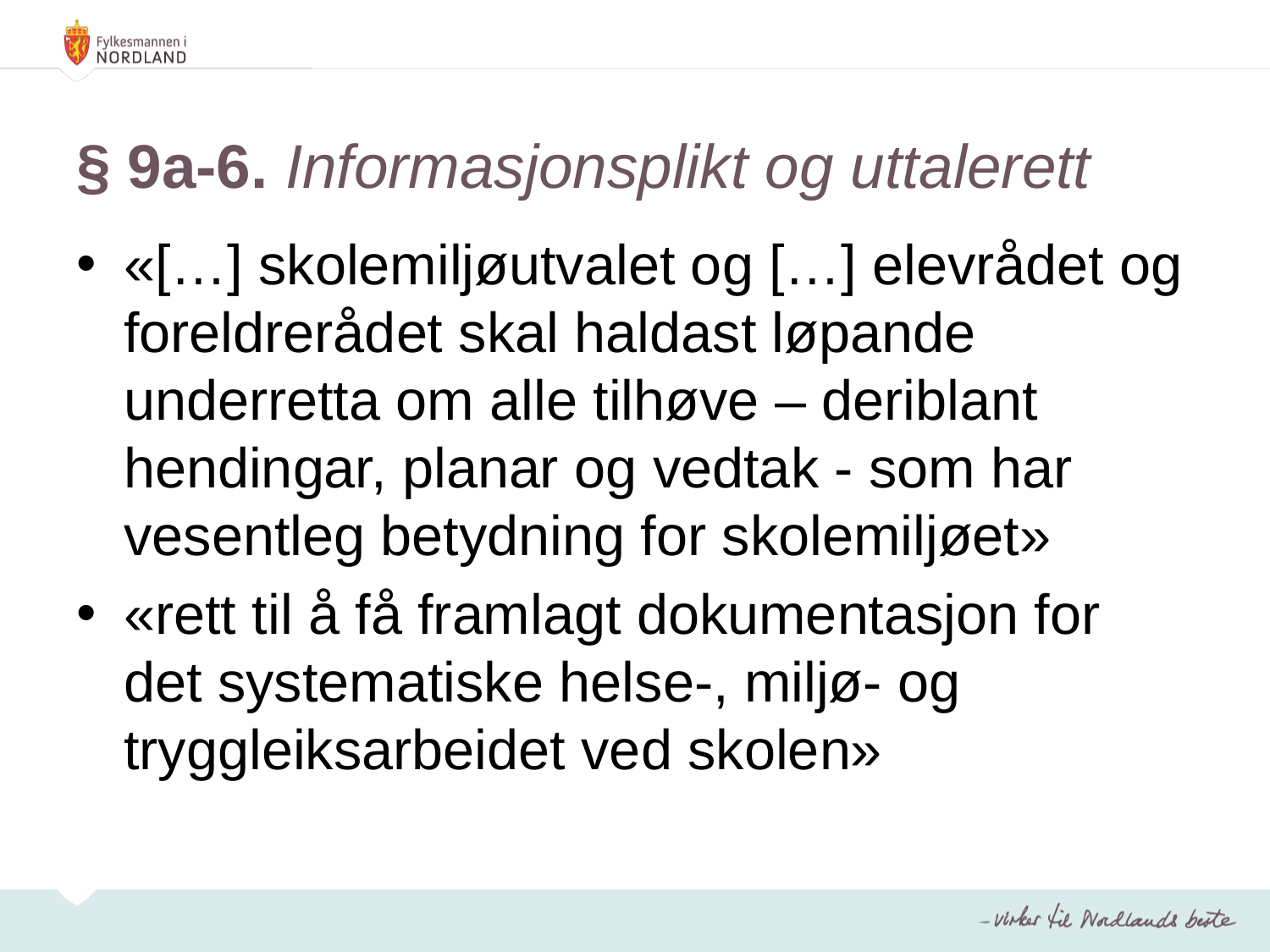

# § 9a-6. Informasjonsplikt og uttalerett
«[…] skolemiljøutvalet og […] elevrådet og foreldrerådet skal haldast løpande underretta om alle tilhøve – deriblant hendingar, planar og vedtak - som har vesentleg betydning for skolemiljøet»
«rett til å få framlagt dokumentasjon for det systematiske helse-, miljø- og tryggleiksarbeidet ved skolen»